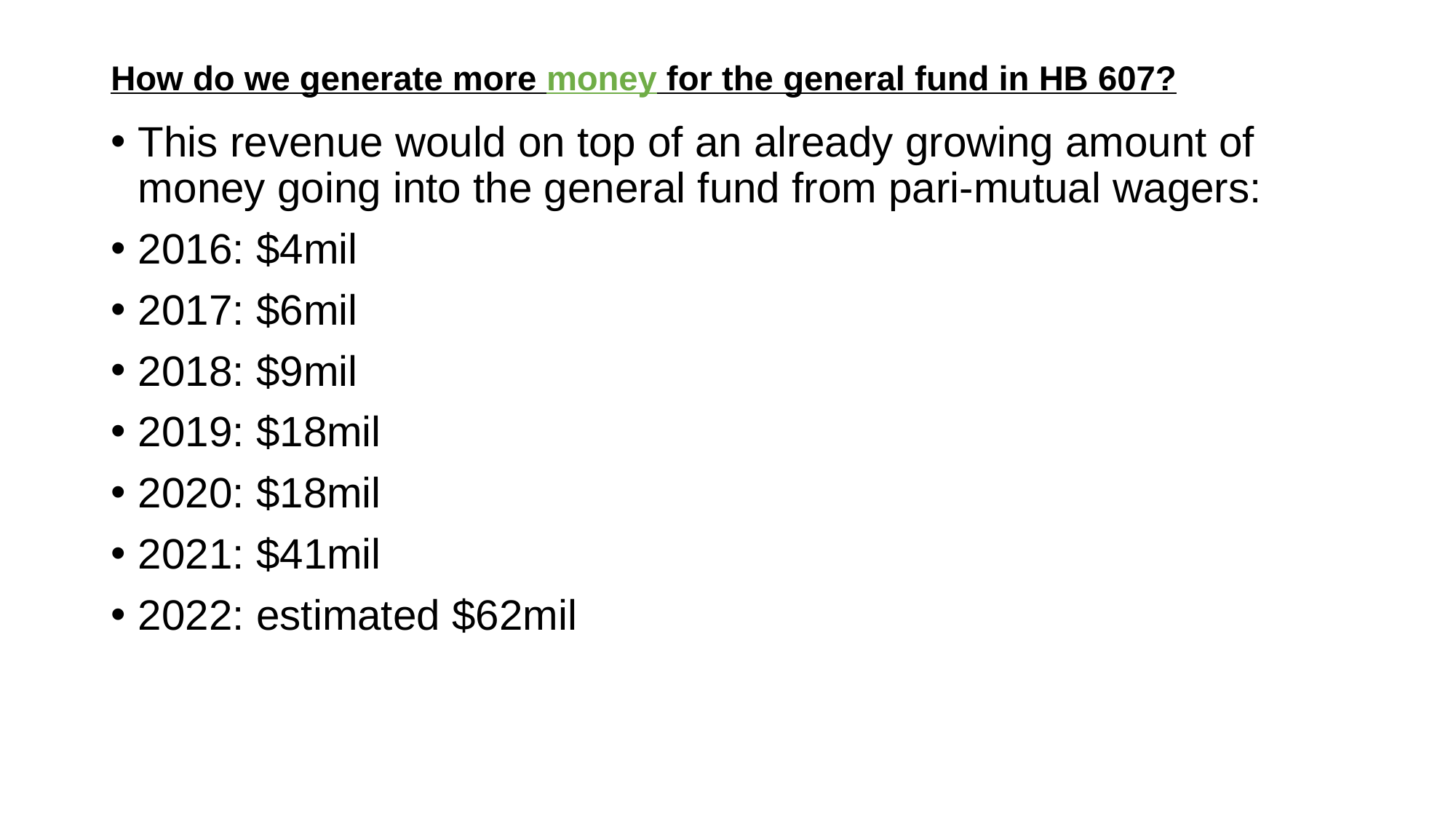

# How do we generate more money for the general fund in HB 607?
This revenue would on top of an already growing amount of money going into the general fund from pari-mutual wagers:
2016: $4mil
2017: $6mil
2018: $9mil
2019: $18mil
2020: $18mil
2021: $41mil
2022: estimated $62mil